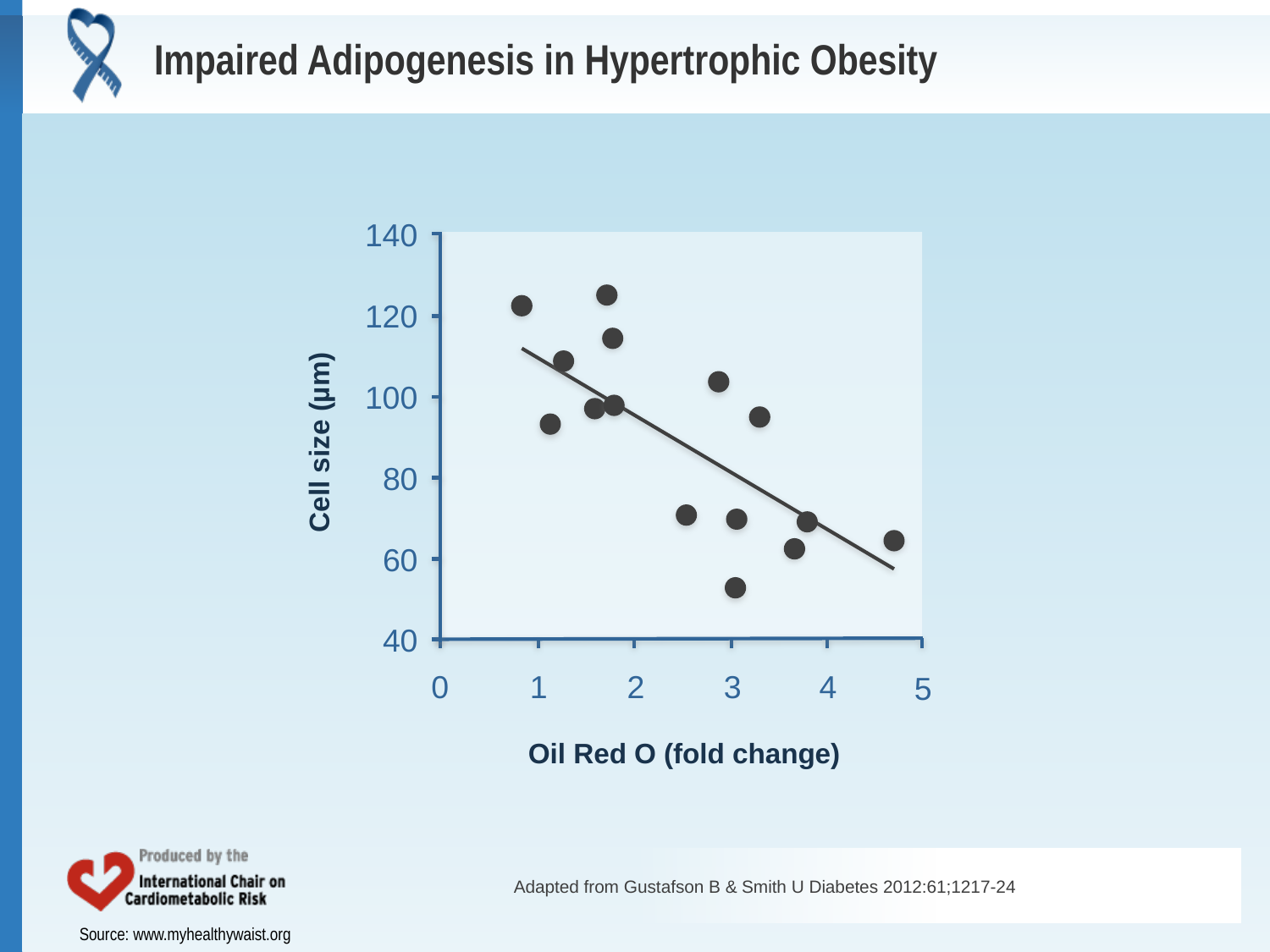

# Impaired Adipogenesis in Hypertrophic Obesity
140

120

100

Cell size (µm)
80

60

40
0
1
2
3
4
5
Oil Red O (fold change)
Adapted from Gustafson B & Smith U Diabetes 2012:61;1217-24